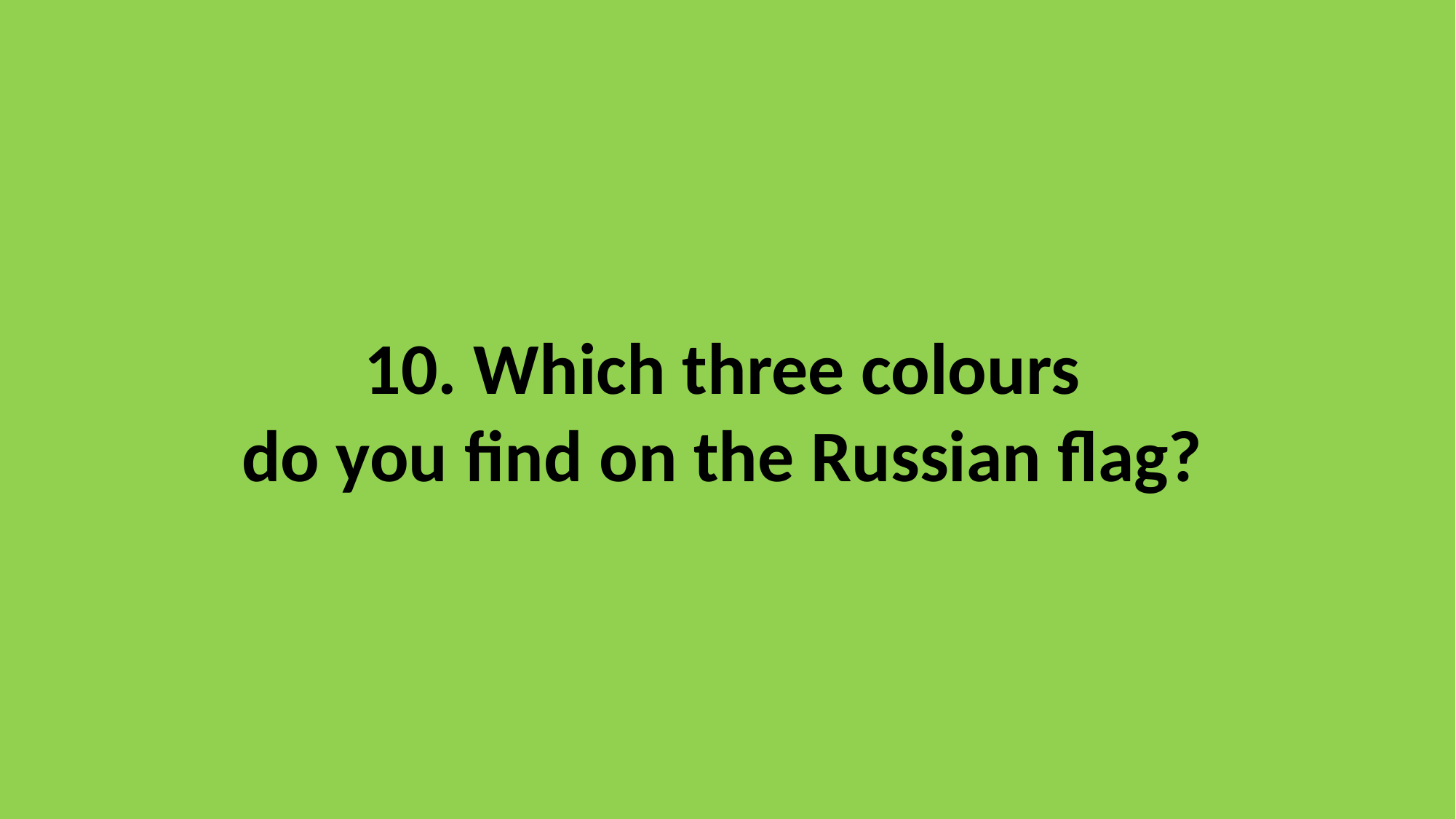

10. Which three colours
do you find on the Russian flag?